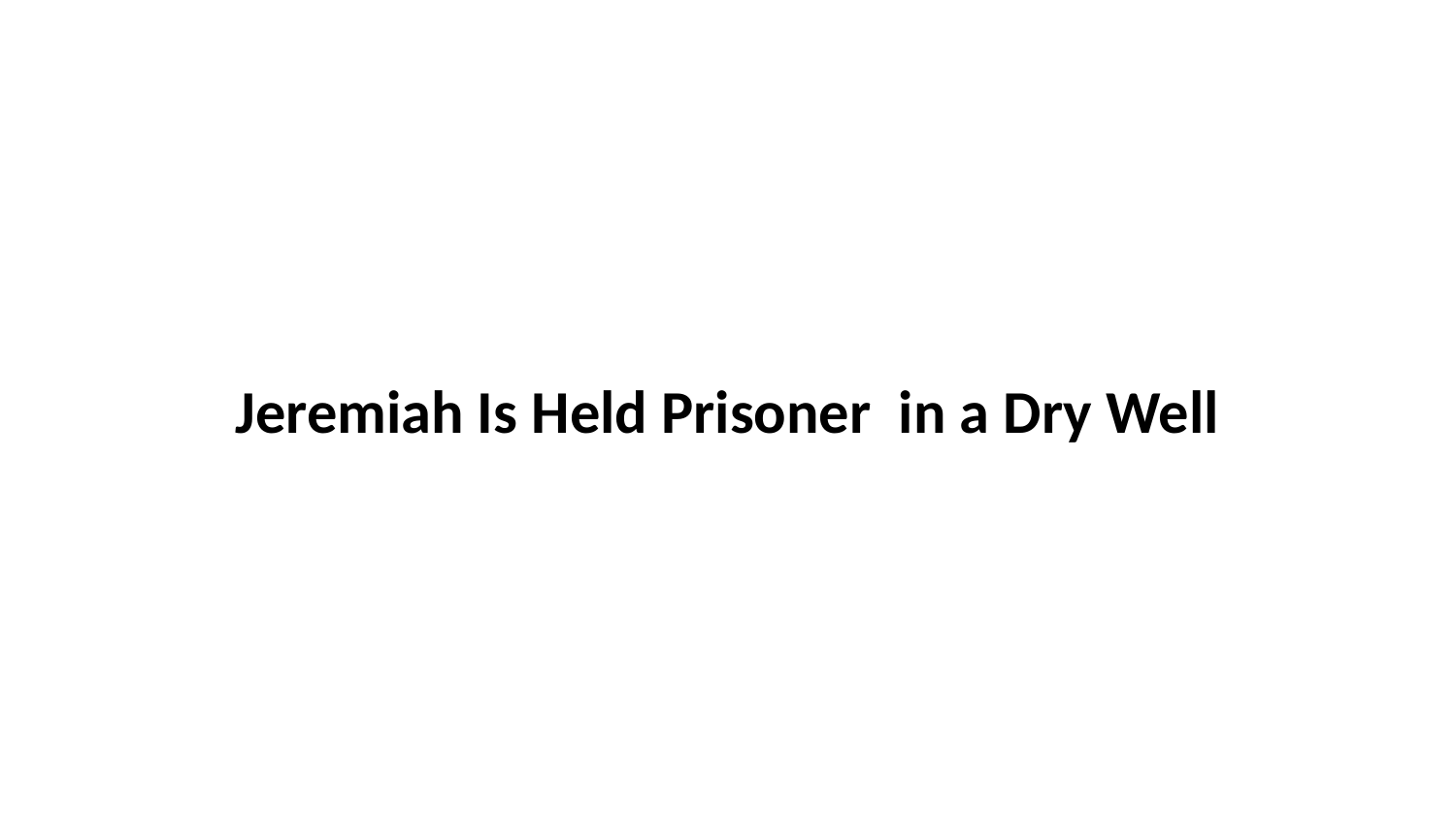

Jeremiah Is Held Prisoner  in a Dry Well